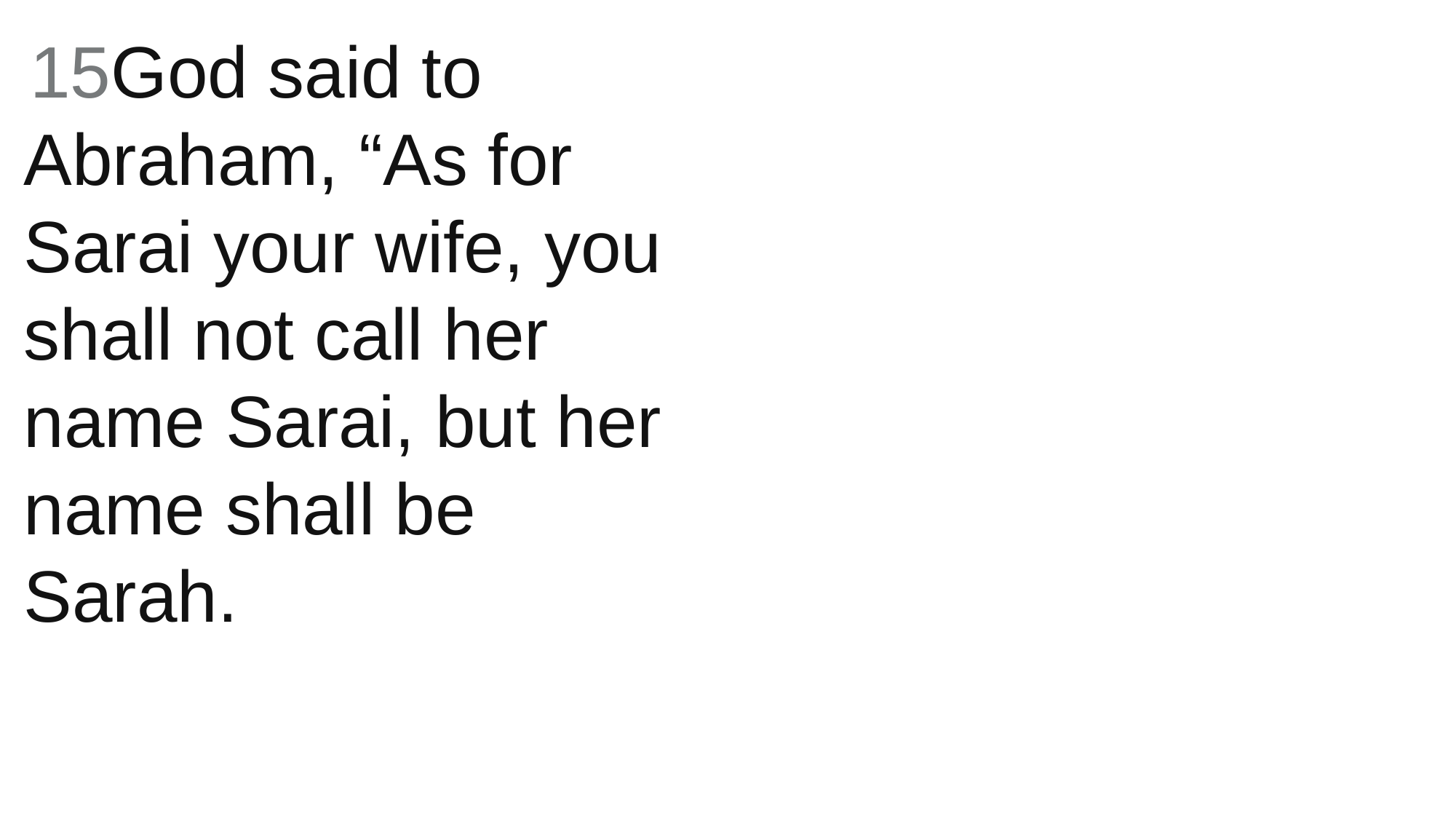

15God said to Abraham, “As for Sarai your wife, you shall not call her name Sarai, but her name shall be Sarah.